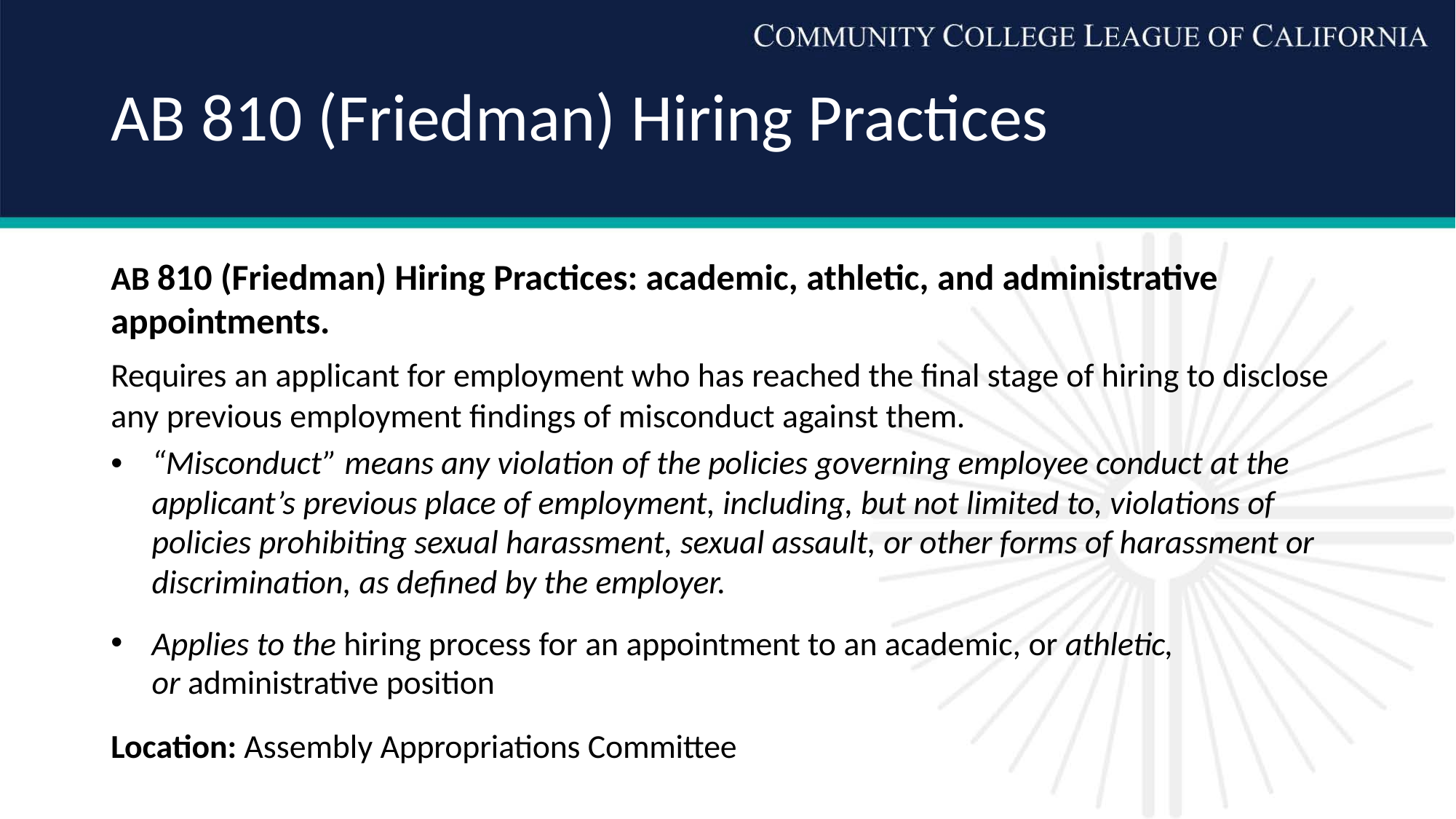

# AB 810 (Friedman) Hiring Practices
AB 810 (Friedman) Hiring Practices: academic, athletic, and administrative appointments.
Requires an applicant for employment who has reached the final stage of hiring to disclose any previous employment findings of misconduct against them.
“Misconduct” means any violation of the policies governing employee conduct at the applicant’s previous place of employment, including, but not limited to, violations of policies prohibiting sexual harassment, sexual assault, or other forms of harassment or discrimination, as defined by the employer.
Applies to the hiring process for an appointment to an academic, or athletic, or administrative position
Location: Assembly Appropriations Committee